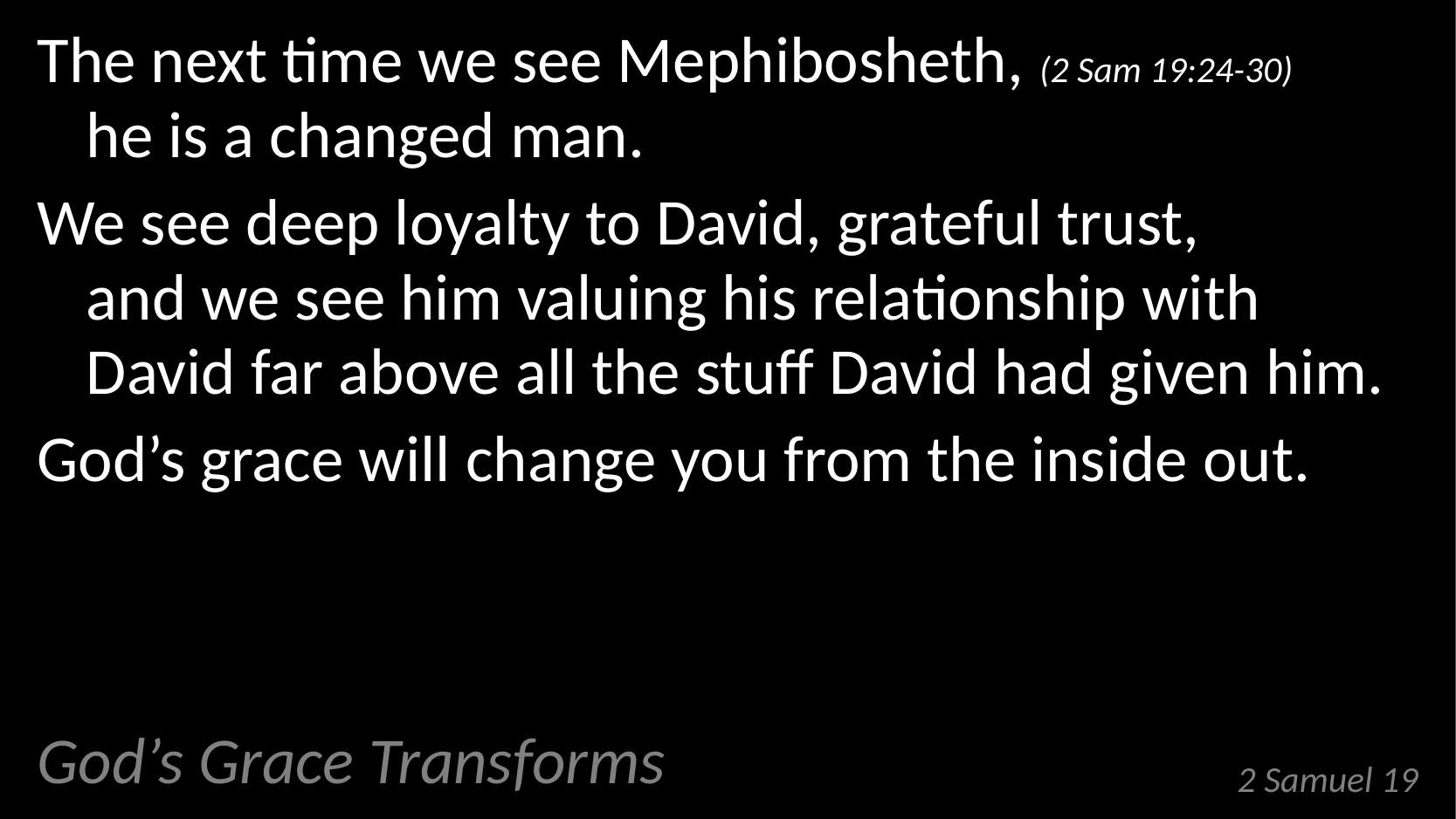

The next time we see Mephibosheth, (2 Sam 19:24-30)
he is a changed man.
We see deep loyalty to David, grateful trust,
and we see him valuing his relationship with David far above all the stuff David had given him.
God’s grace will change you from the inside out.
God’s Grace Transforms
# 2 Samuel 19